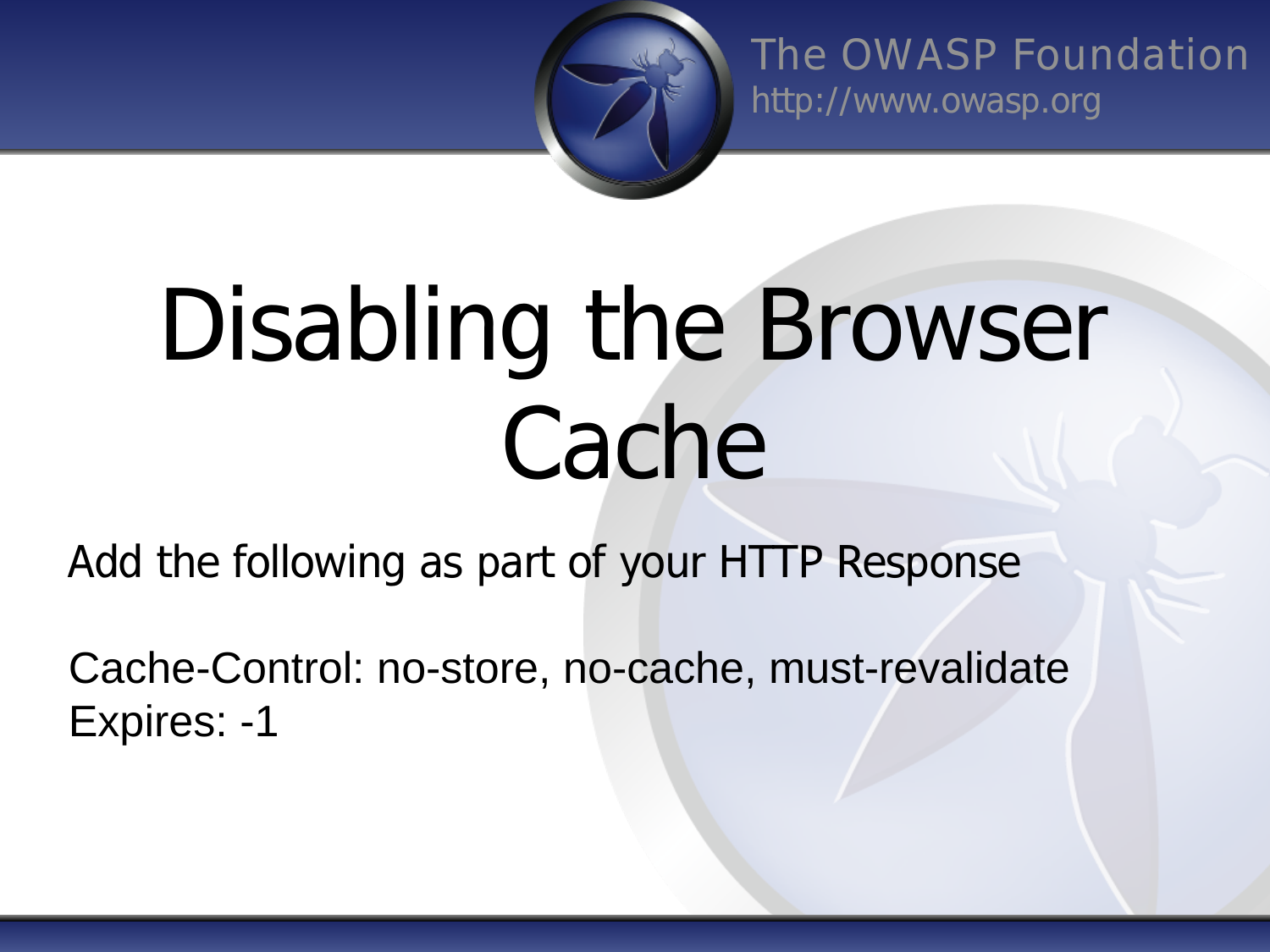

# Disabling the Browser Cache
Add the following as part of your HTTP Response

Cache-Control: no-store, no-cache, must-revalidate
Expires: -1